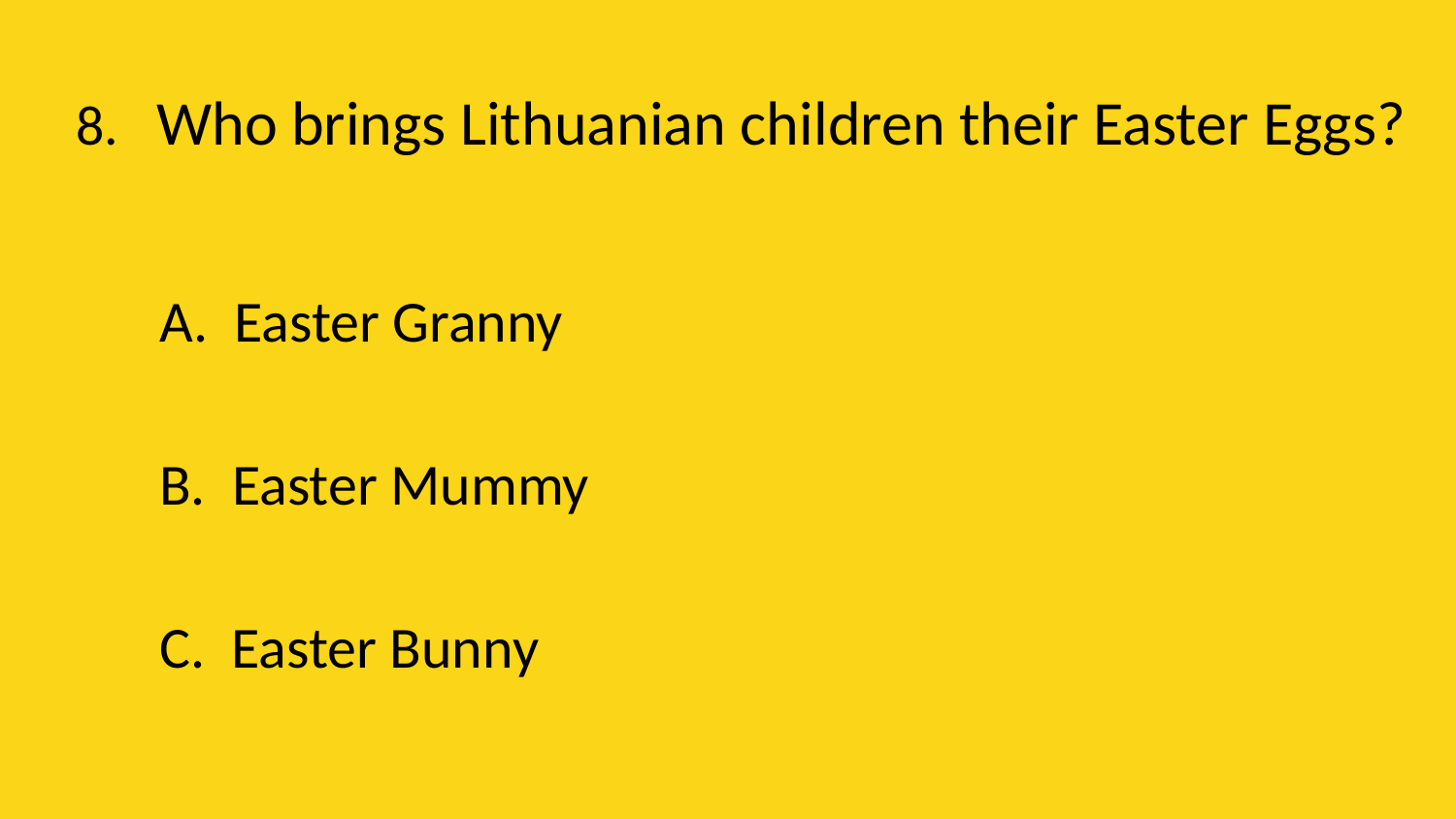

# 8.   Who brings Lithuanian children their Easter Eggs?

	A.  Easter Granny

	B.  Easter Mummy

	C.  Easter Bunny